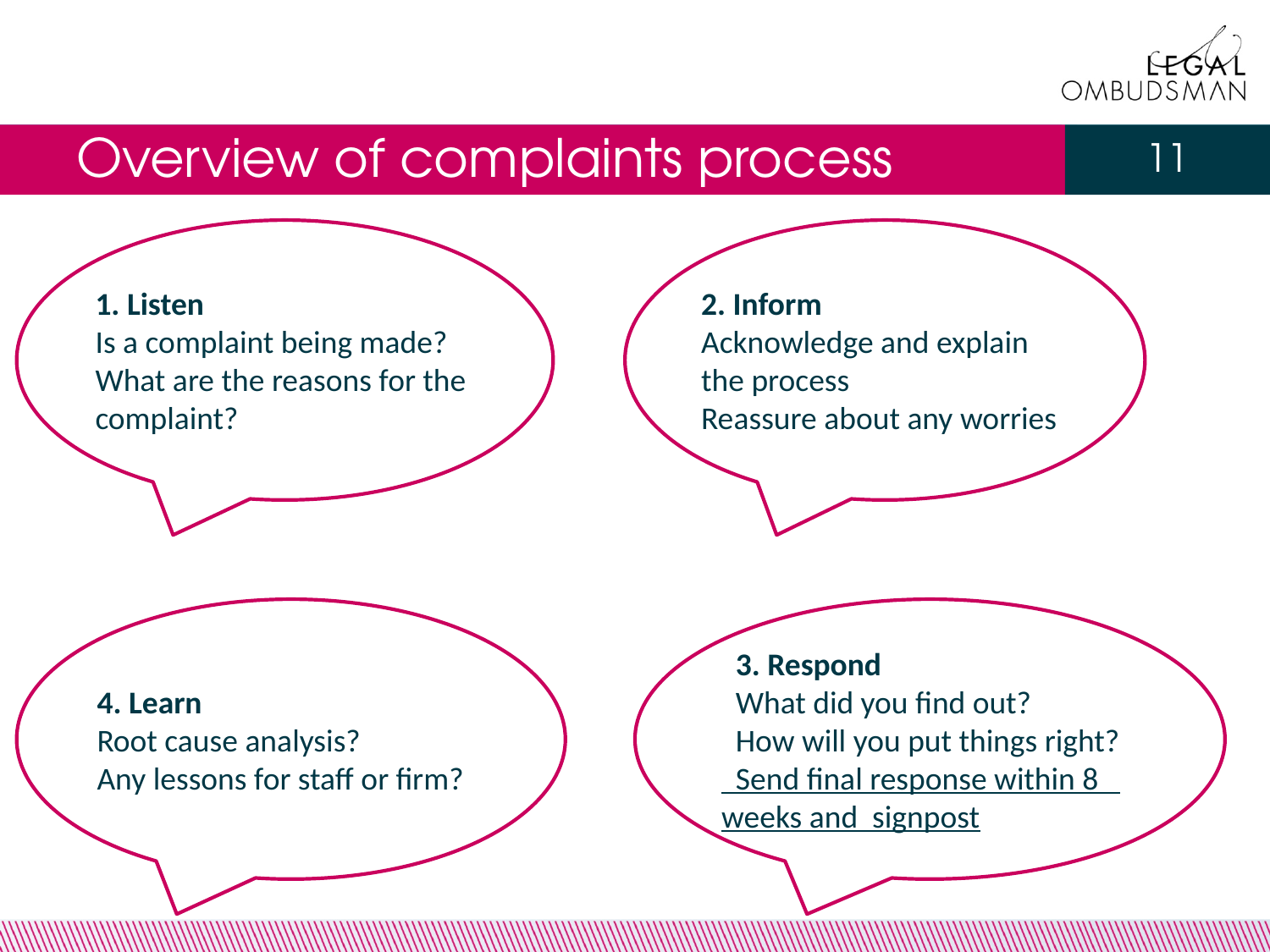

# Overview of complaints process
11
1. Listen
Is a complaint being made?
What are the reasons for the complaint?
2. Inform
Acknowledge and explain the process
Reassure about any worries
4. Learn
Root cause analysis?
Any lessons for staff or firm?
  3. Respond
  What did you find out?
  How will you put things right?
  Send final response within 8    weeks and  signpost